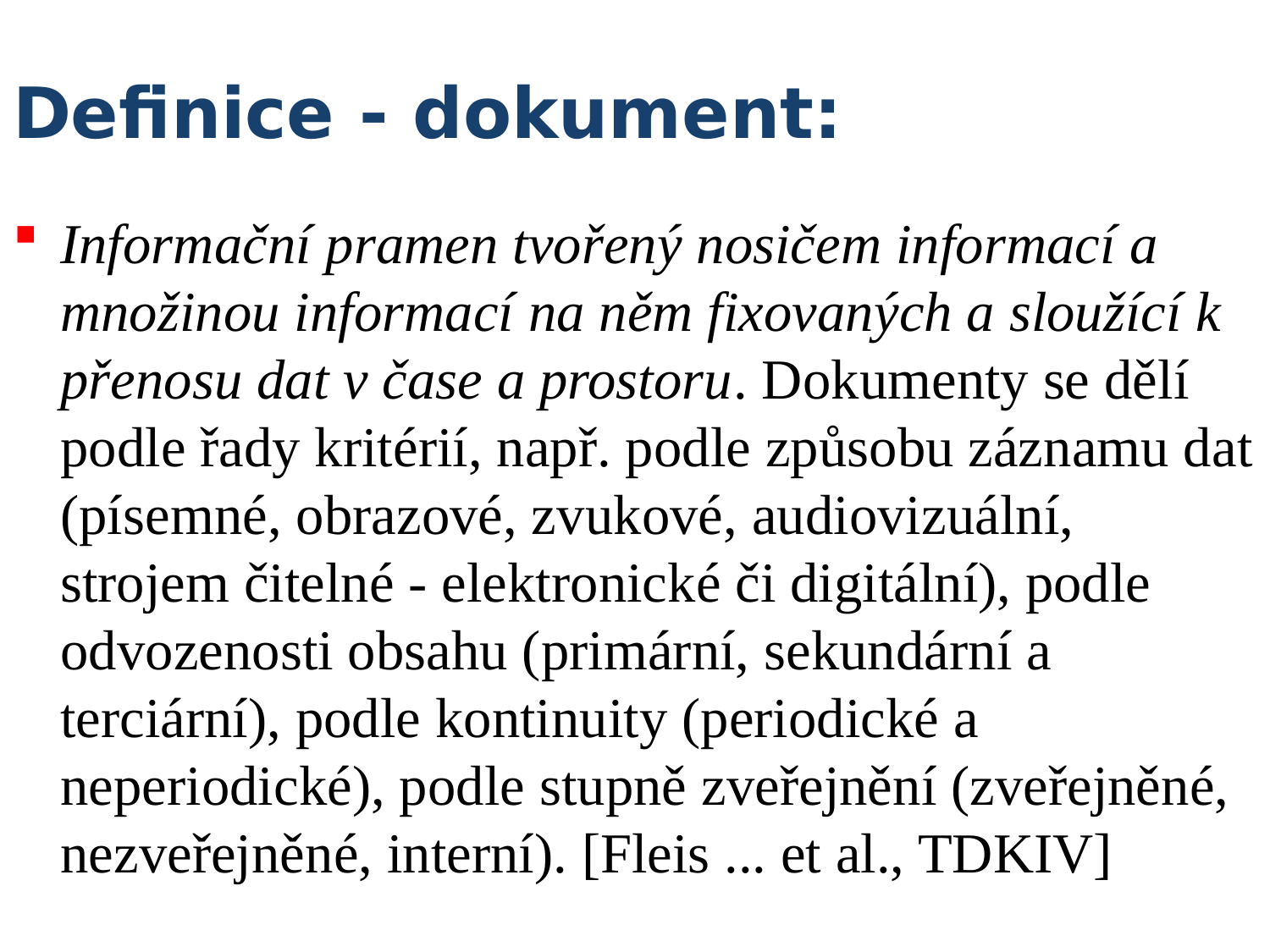

# Definice - dokument:
Informační pramen tvořený nosičem informací a množinou informací na něm fixovaných a sloužící k přenosu dat v čase a prostoru. Dokumenty se dělí podle řady kritérií, např. podle způsobu záznamu dat (písemné, obrazové, zvukové, audiovizuální, strojem čitelné - elektronické či digitální), podle odvozenosti obsahu (primární, sekundární a terciární), podle kontinuity (periodické a neperiodické), podle stupně zveřejnění (zveřejněné, nezveřejněné, interní). [Fleis ... et al., TDKIV]